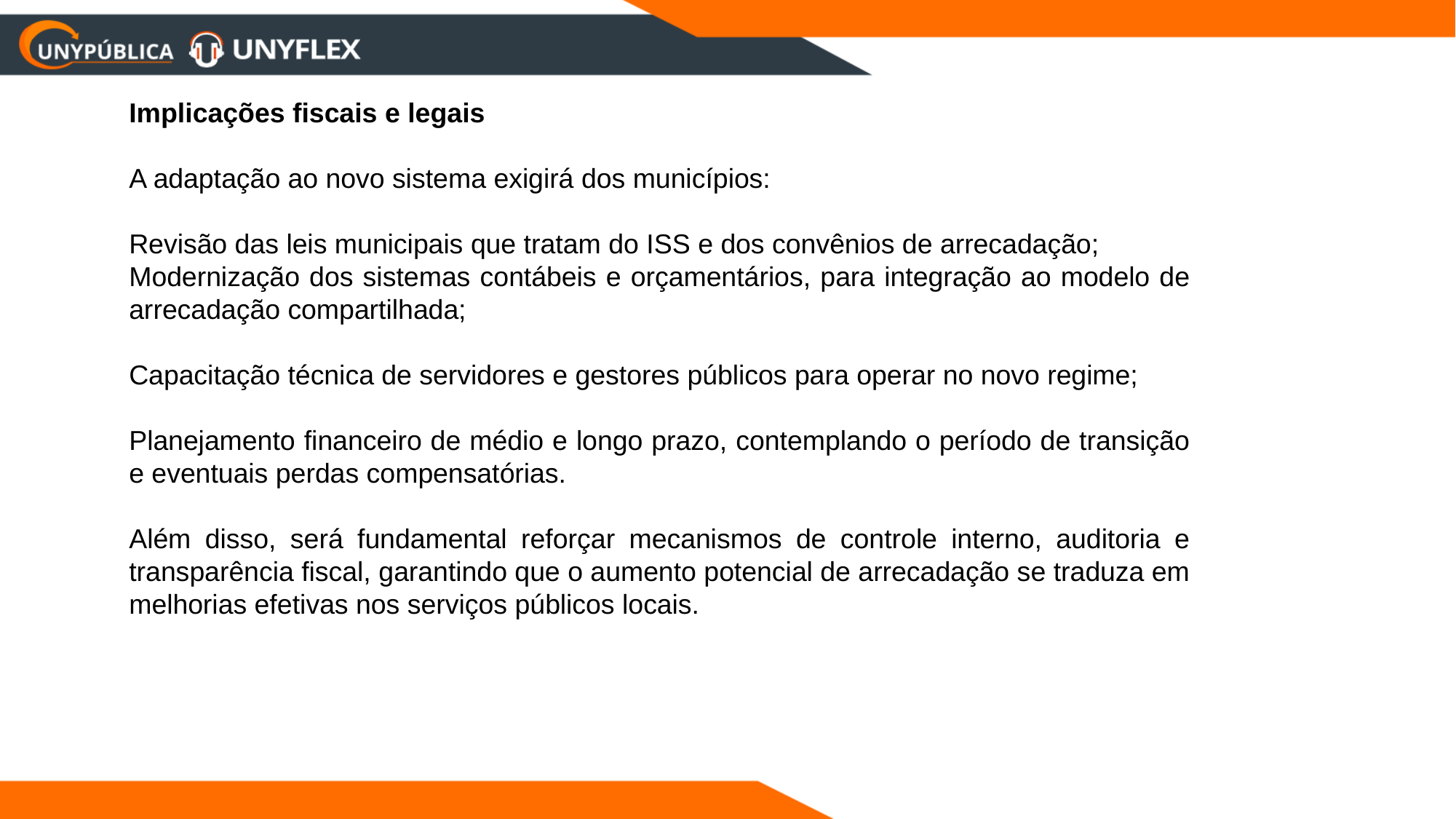

Implicações fiscais e legais

A adaptação ao novo sistema exigirá dos municípios:

Revisão das leis municipais que tratam do ISS e dos convênios de arrecadação;
Modernização dos sistemas contábeis e orçamentários, para integração ao modelo de arrecadação compartilhada;

Capacitação técnica de servidores e gestores públicos para operar no novo regime;

Planejamento financeiro de médio e longo prazo, contemplando o período de transição e eventuais perdas compensatórias.

Além disso, será fundamental reforçar mecanismos de controle interno, auditoria e transparência fiscal, garantindo que o aumento potencial de arrecadação se traduza em melhorias efetivas nos serviços públicos locais.